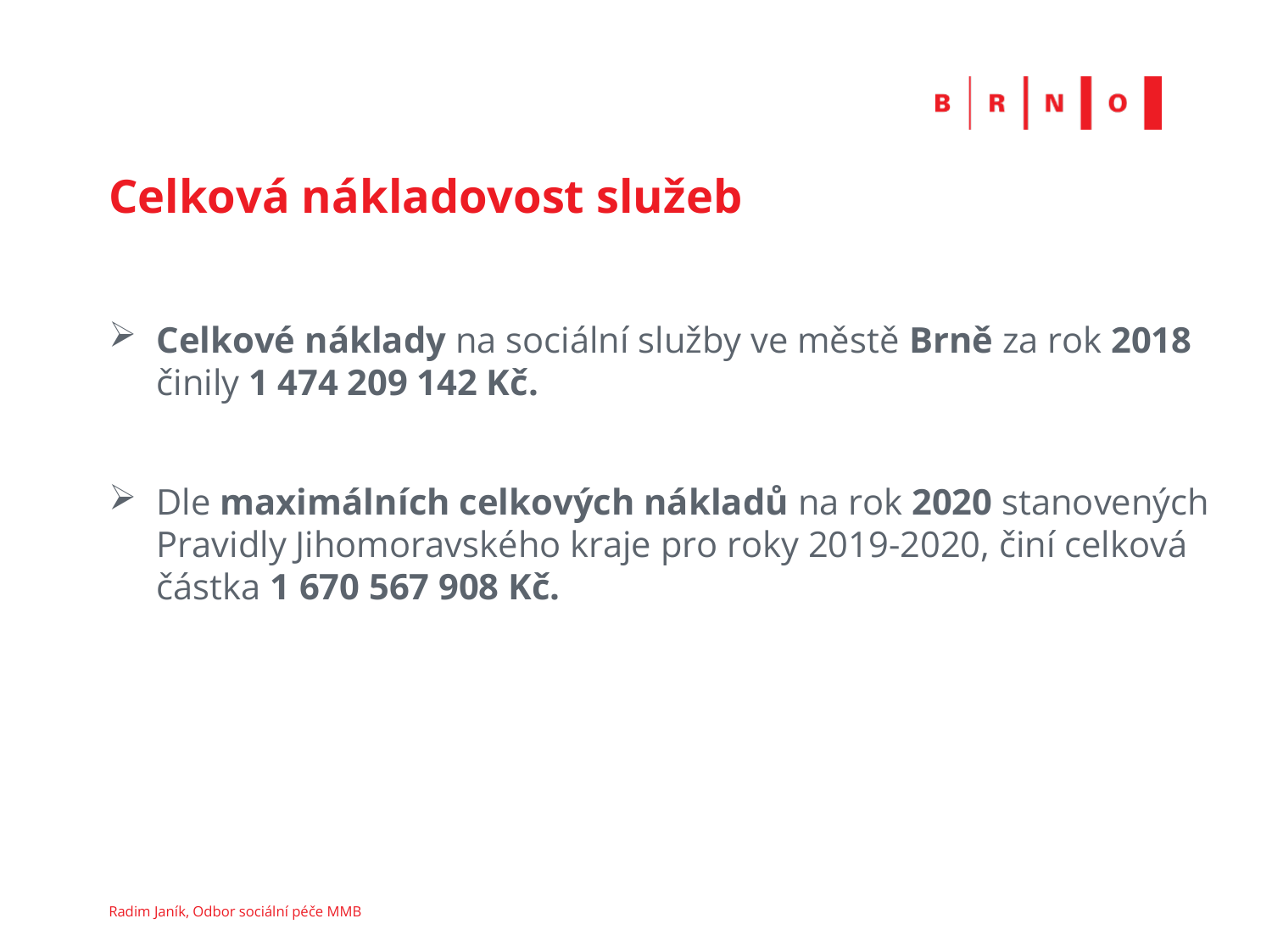

# Celková nákladovost služeb
Celkové náklady na sociální služby ve městě Brně za rok 2018 činily 1 474 209 142 Kč.

Dle maximálních celkových nákladů na rok 2020 stanovených Pravidly Jihomoravského kraje pro roky 2019-2020, činí celková částka 1 670 567 908 Kč.
Radim Janík, Odbor sociální péče MMB